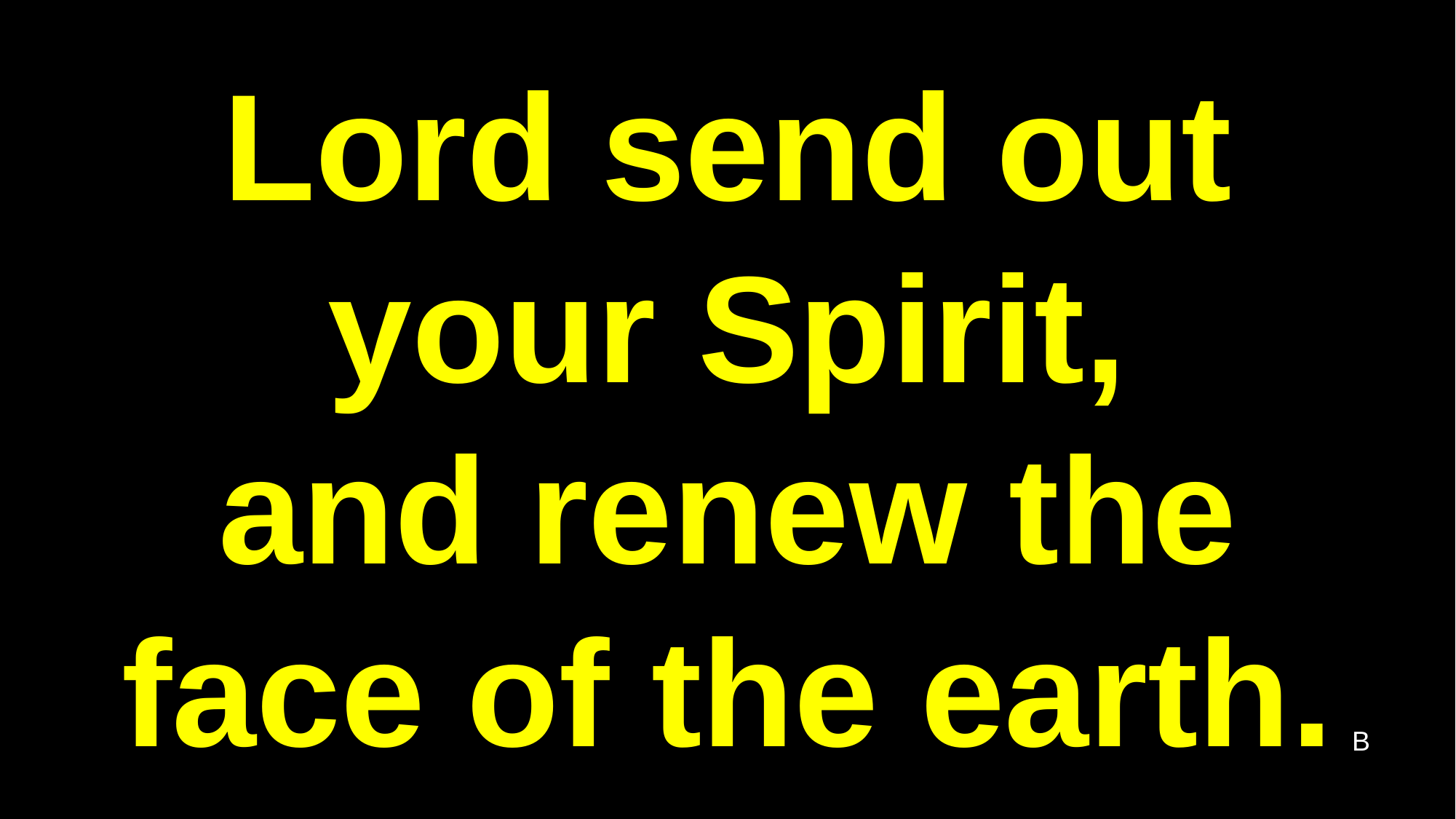

Lord send out
your Spirit,
and renew the
face of the earth.
B